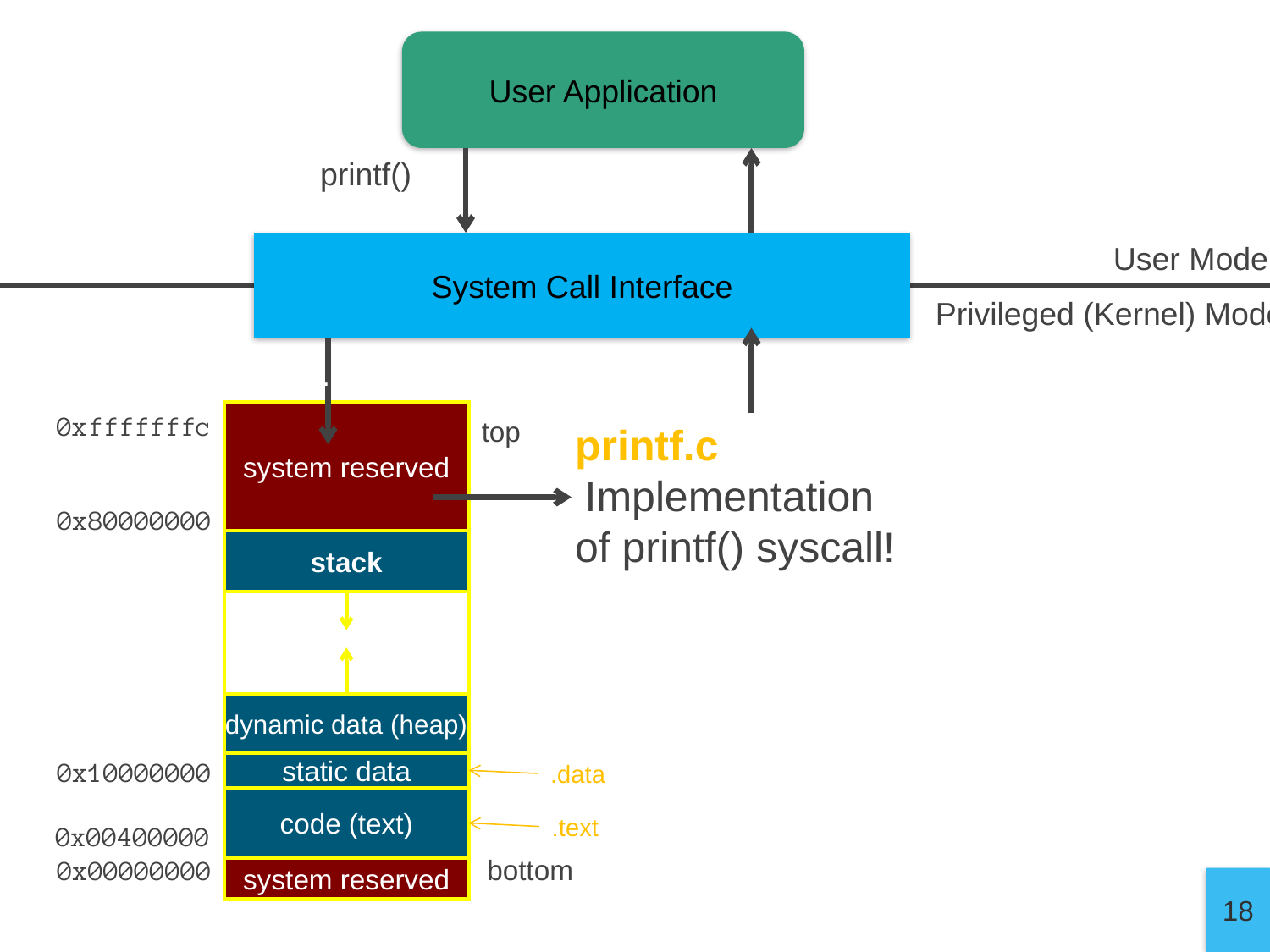

User Application
printf()
System Call Interface
User Mode
Privileged (Kernel) Mode
SYSCALL!
0xfffffffc
system reserved

top
0x80000000
0x7ffffffc
stack
dynamic data (heap)
0x10000000
.data
static data
code (text)
.text
0x00400000
0x00000000
bottom
system reserved
printf.c
Implementation
of printf() syscall!
18